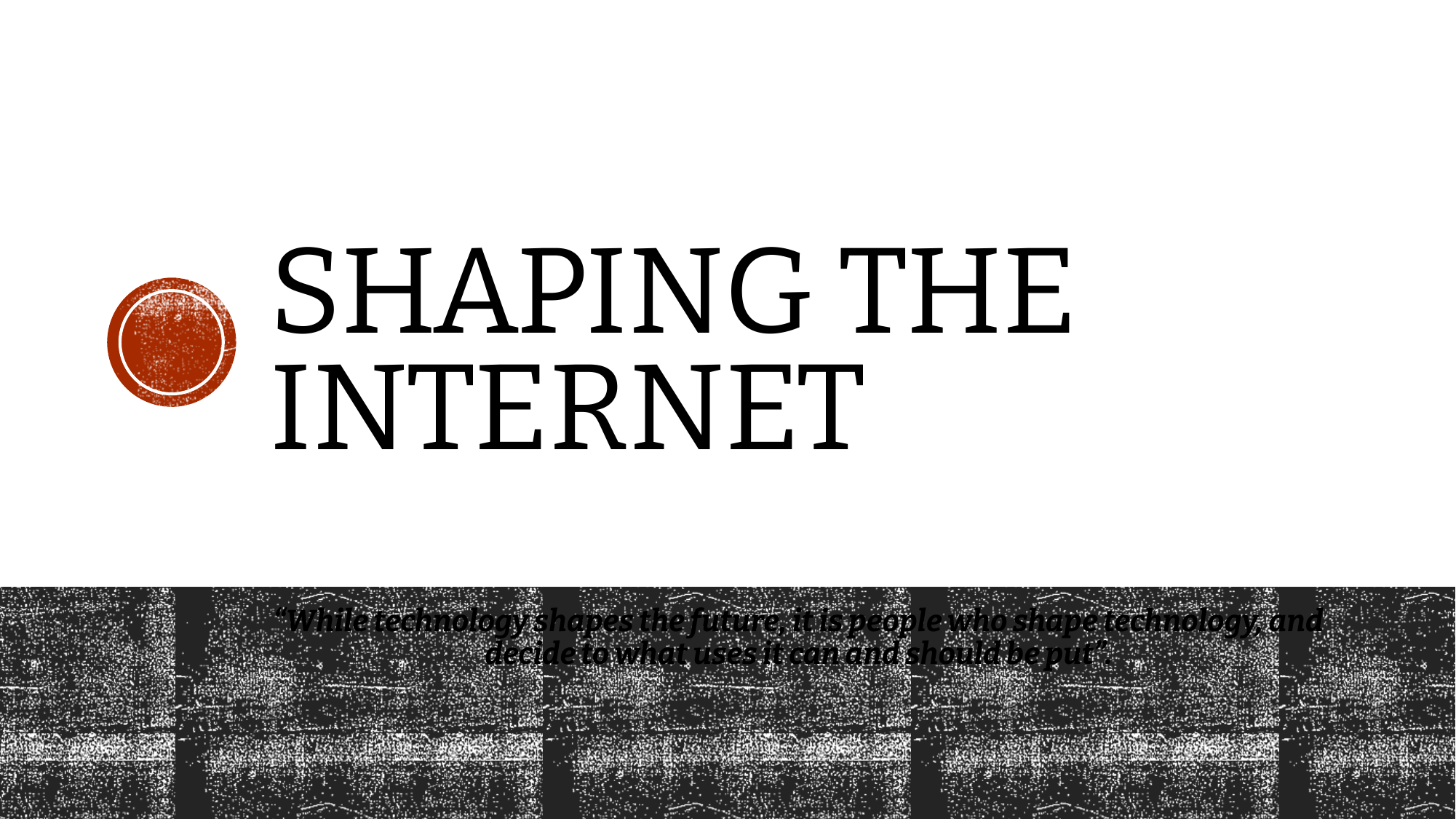

# Shaping the internet
“While technology shapes the future, it is people who shape technology, and decide to what uses it can and should be put”.